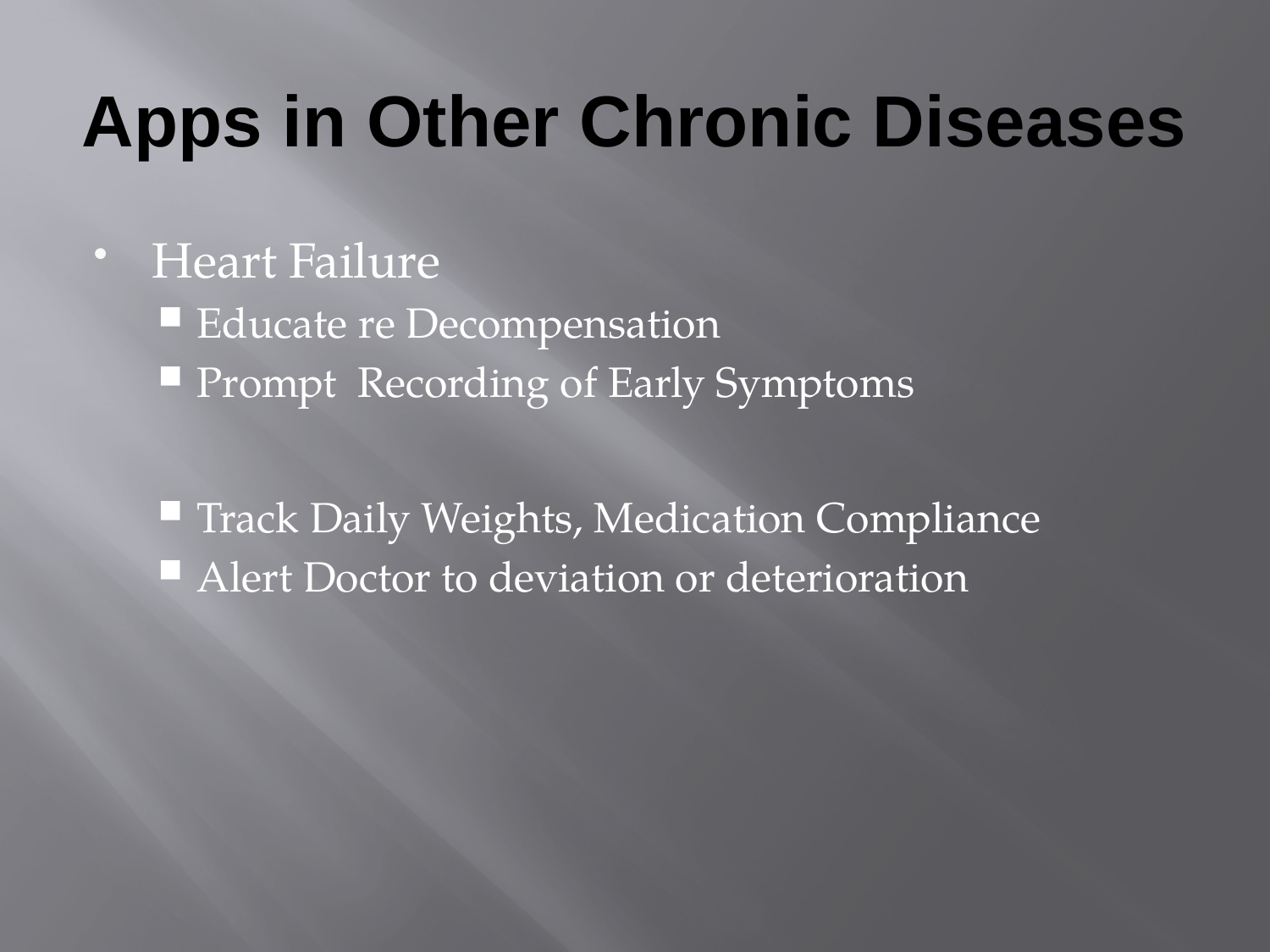

# Apps in Other Chronic Diseases
Heart Failure
Educate re Decompensation
Prompt  Recording of Early Symptoms

Track Daily Weights, Medication Compliance
Alert Doctor to deviation or deterioration